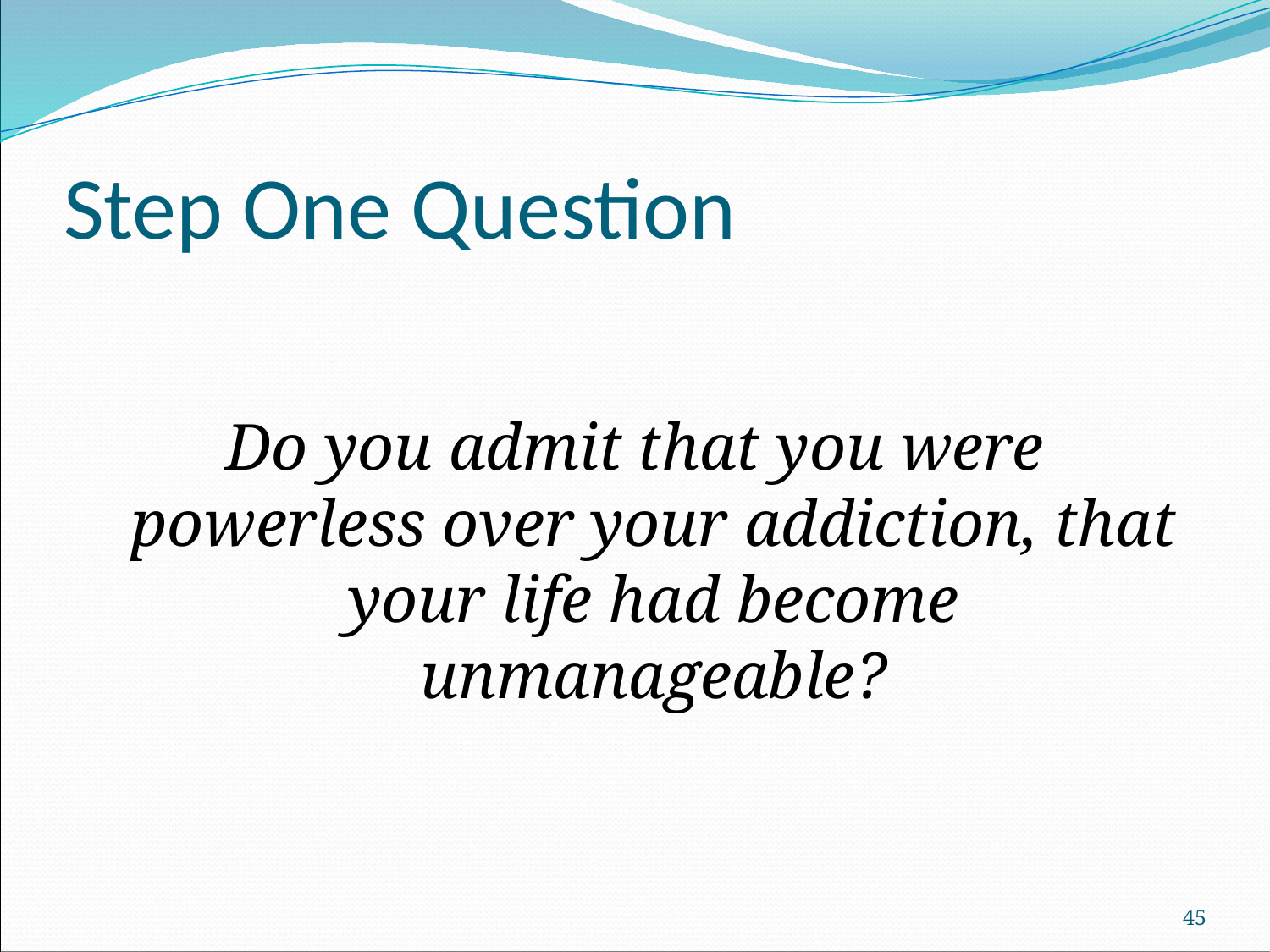

Step One Question

Do you admit that you were powerless over your addiction, that your life had become unmanageable?
45